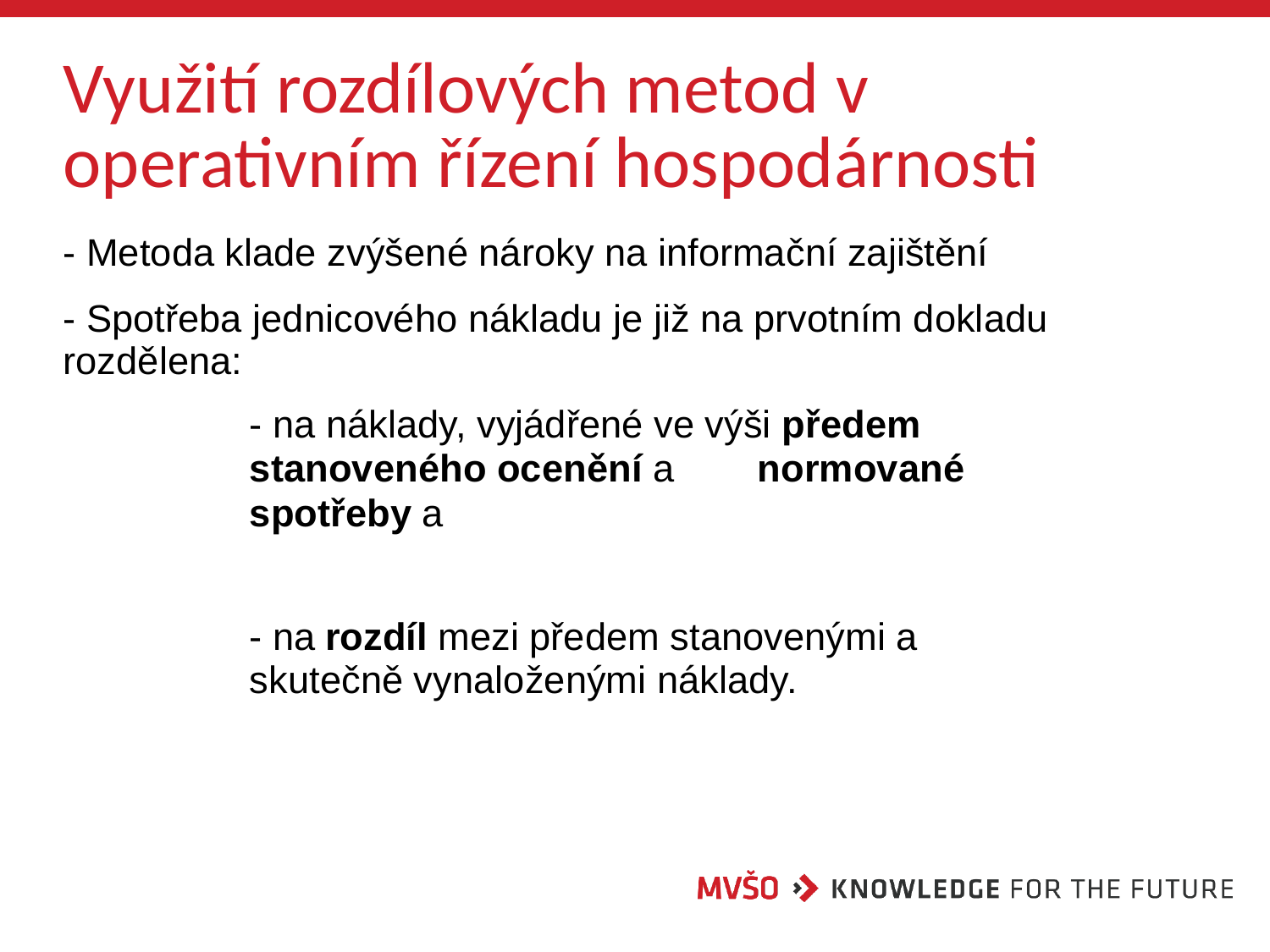

# Využití rozdílových metod v operativním řízení hospodárnosti
- Metoda klade zvýšené nároky na informační zajištění
- Spotřeba jednicového nákladu je již na prvotním dokladu rozdělena:
- na náklady, vyjádřené ve výši předem stanoveného ocenění a	normované spotřeby a

- na rozdíl mezi předem stanovenými a skutečně vynaloženými náklady.